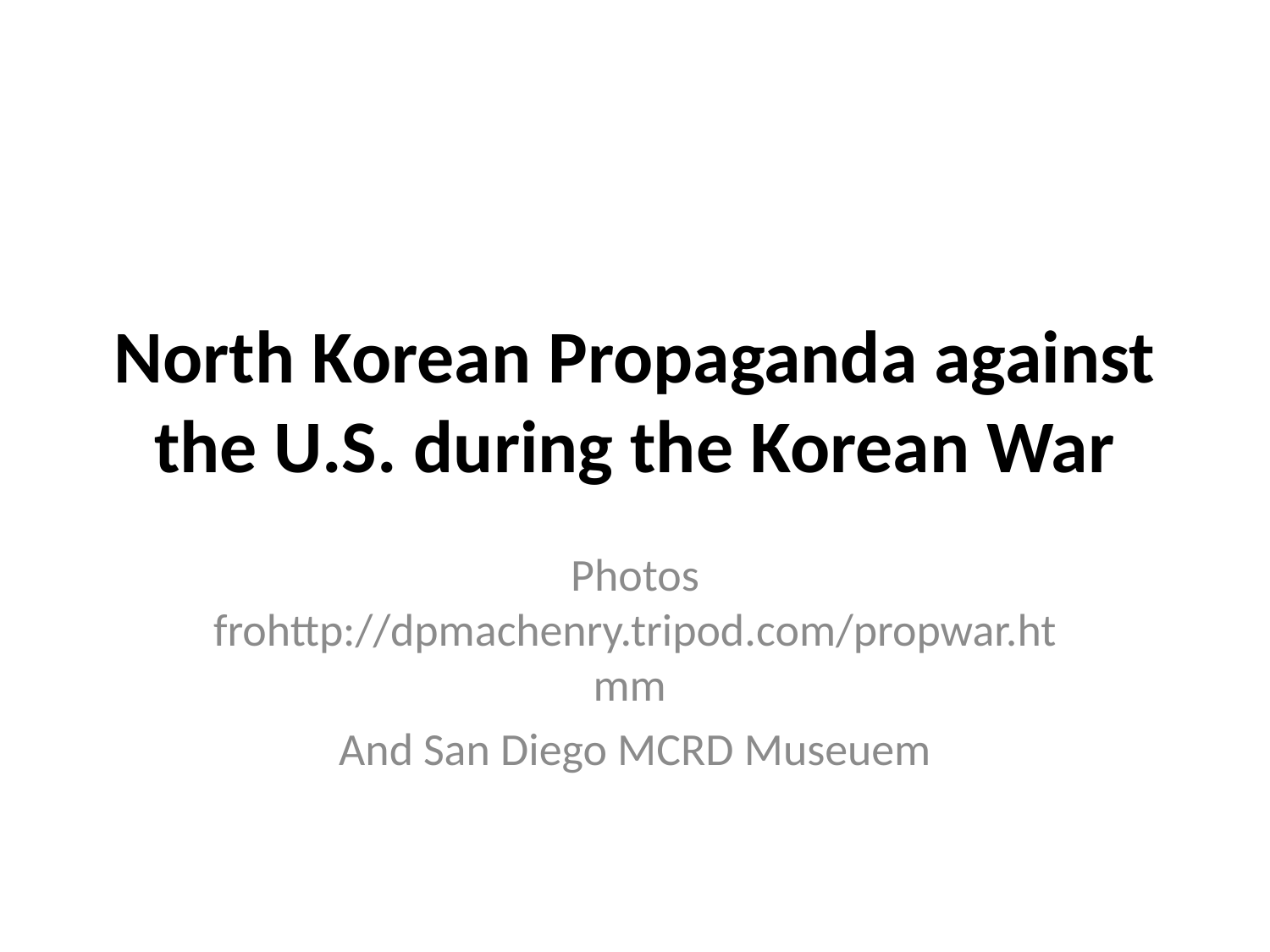

# North Korean Propaganda against the U.S. during the Korean War
Photos frohttp://dpmachenry.tripod.com/propwar.htmm
And San Diego MCRD Museuem